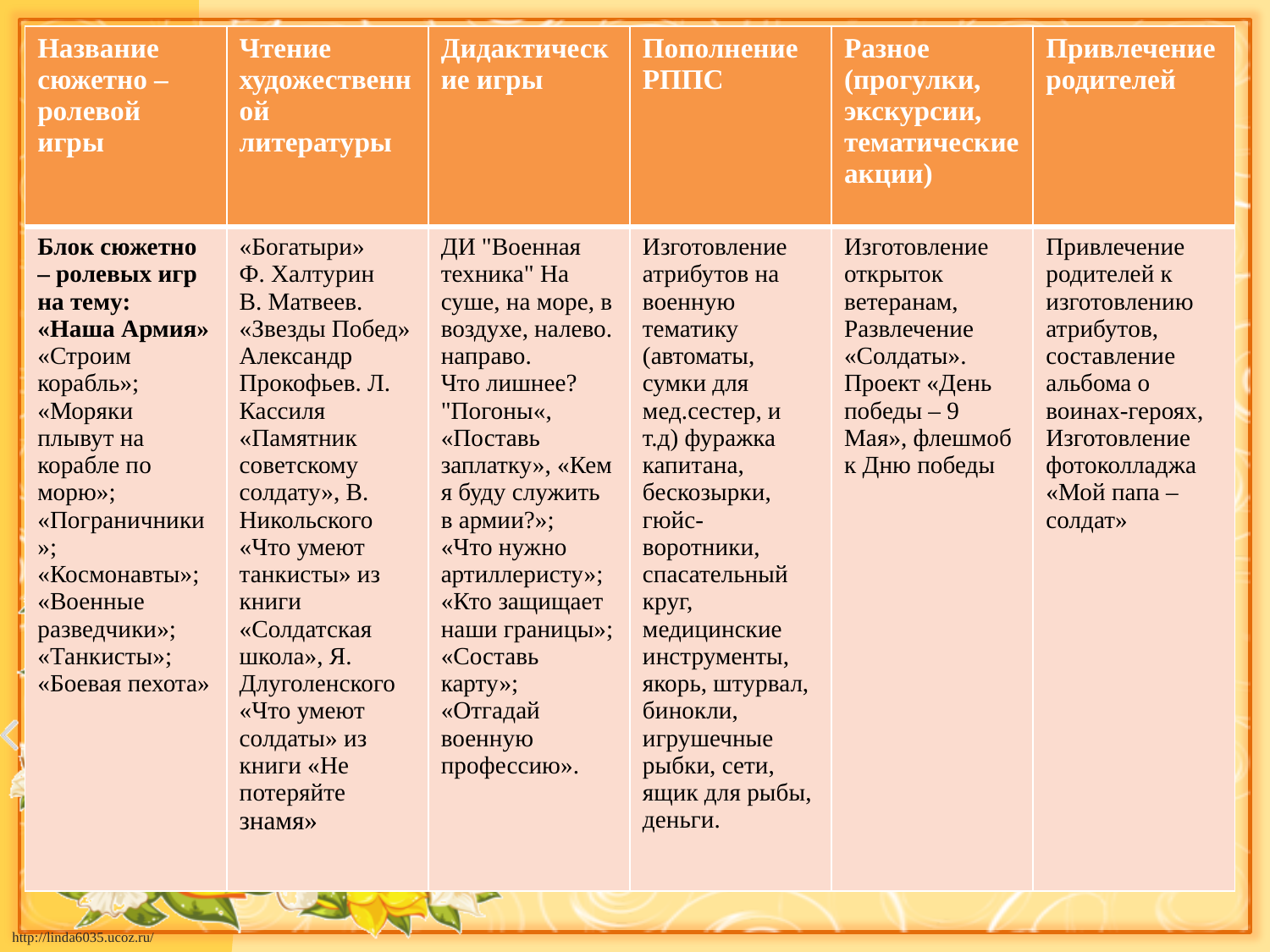

| Название сюжетно – ролевой игры | Чтение художественной литературы | Дидактические игры | Пополнение РППС | Разное (прогулки, экскурсии, тематические акции) | Привлечение родителей |
| --- | --- | --- | --- | --- | --- |
| Блок сюжетно – ролевых игр на тему: «Наша Армия» «Строим корабль»; «Моряки плывут на корабле по морю»; «Пограничники»; «Космонавты»; «Военные разведчики»; «Танкисты»; «Боевая пехота» | «Богатыри» Ф. Халтурин В. Матвеев. «Звезды Побед» Александр Прокофьев. Л. Кассиля «Памятник советскому солдату», В. Никольского «Что умеют танкисты» из книги «Солдатская школа», Я. Длуголенского «Что умеют солдаты» из книги «Не потеряйте знамя» | ДИ "Военная техника" На суше, на море, в воздухе, налево. направо. Что лишнее? "Погоны«, «Поставь заплатку», «Кем я буду служить в армии?»; «Что нужно артиллеристу»; «Кто защищает наши границы»; «Составь карту»; «Отгадай военную профессию». | Изготовление атрибутов на военную тематику (автоматы, сумки для мед.сестер, и т.д) фуражка капитана, бескозырки, гюйс-воротники, спасательный круг, медицинские инструменты, якорь, штурвал, бинокли, игрушечные рыбки, сети, ящик для рыбы, деньги. | Изготовление открыток ветеранам, Развлечение «Солдаты». Проект «День победы – 9 Мая», флешмоб к Дню победы | Привлечение родителей к изготовлению атрибутов, составление альбома о воинах-героях, Изготовление фотоколладжа «Мой папа – солдат» |